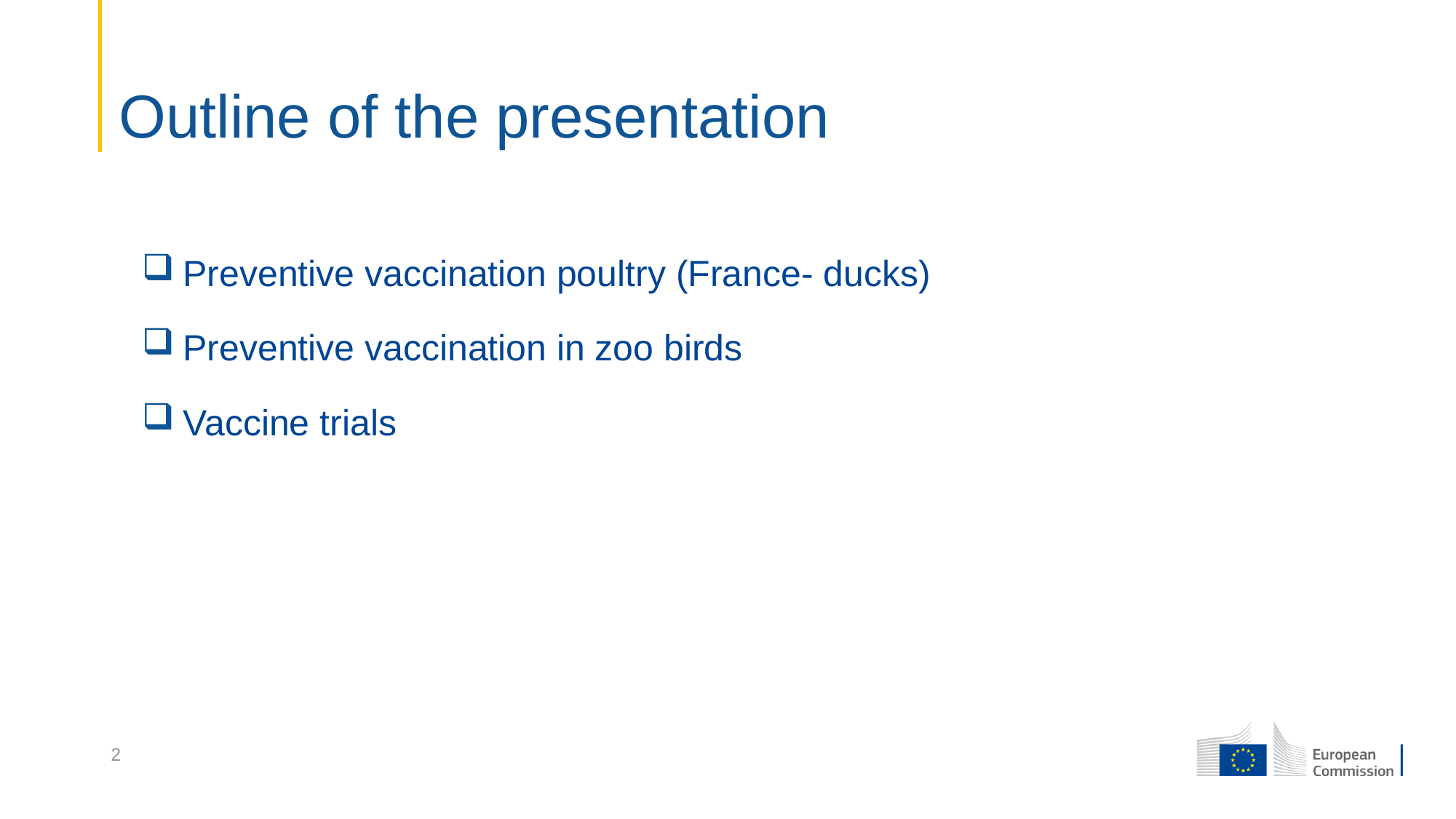

# Outline of the presentation
Preventive vaccination poultry (France- ducks)
Preventive vaccination in zoo birds
Vaccine trials
2